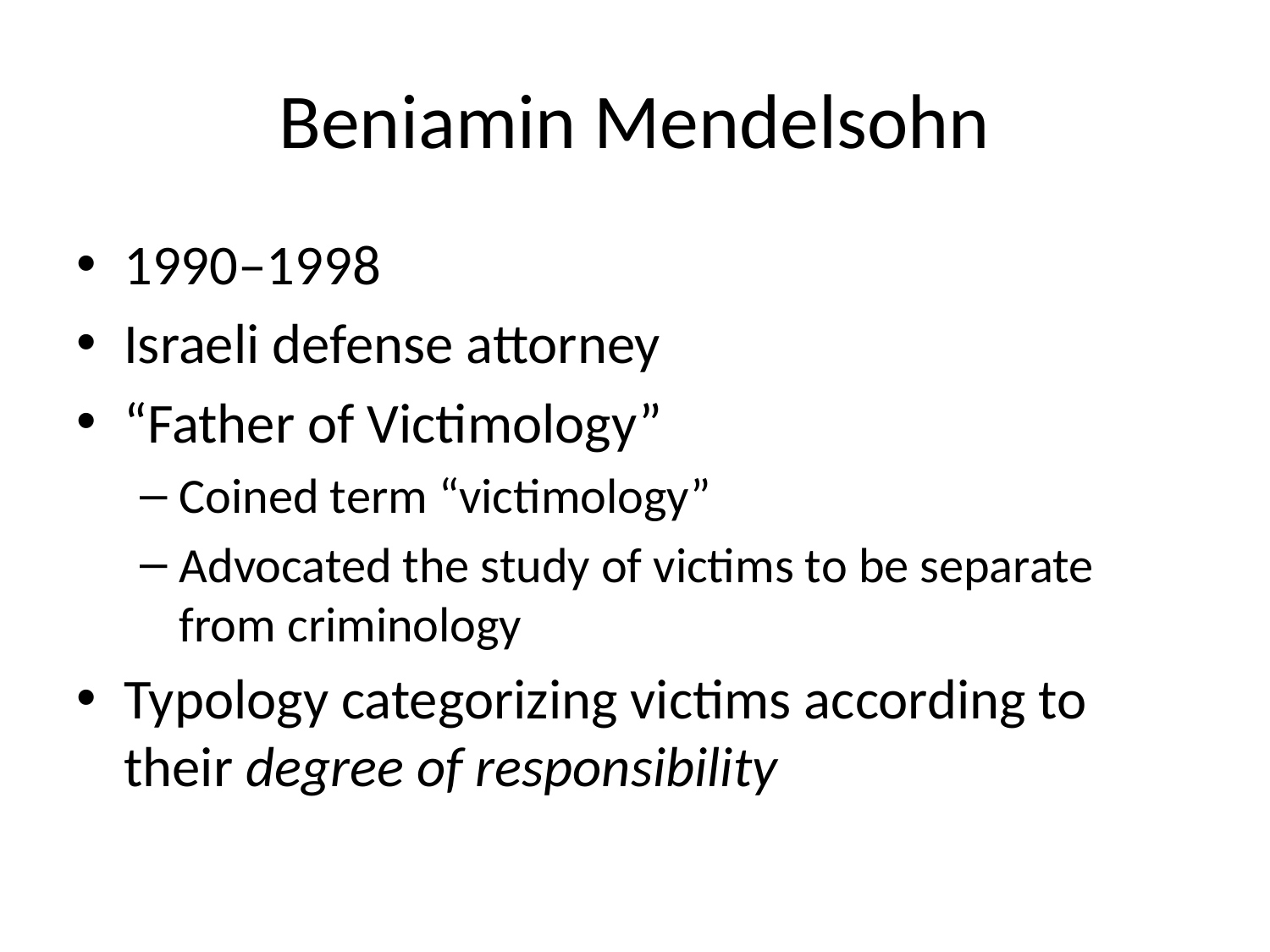

# Beniamin Mendelsohn
1990‒1998
Israeli defense attorney
“Father of Victimology”
Coined term “victimology”
Advocated the study of victims to be separate from criminology
Typology categorizing victims according to their degree of responsibility